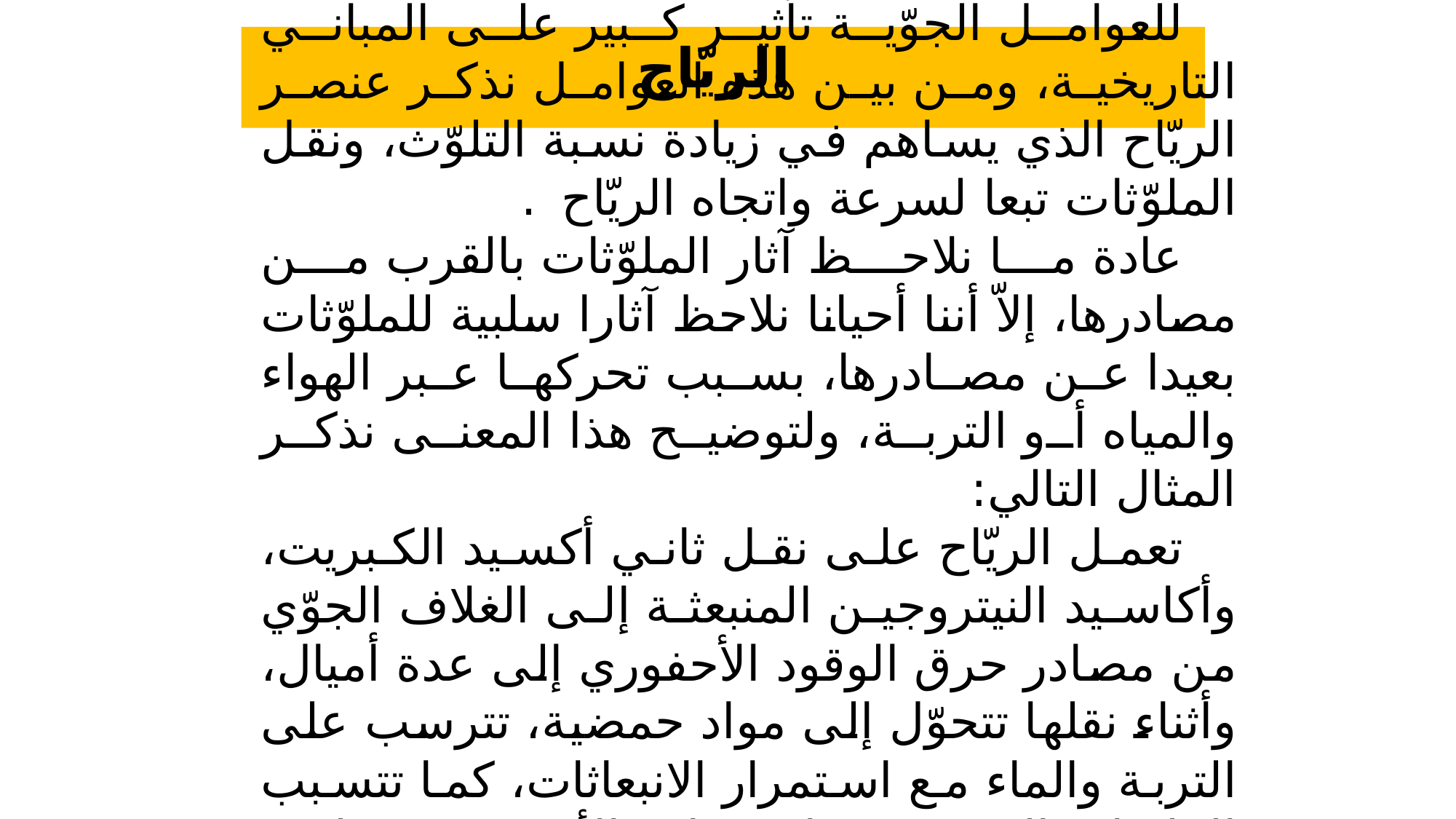

# الريّاح
للعوامل الجوّية تأثير كبير على المباني التاريخية، ومن بين هذه العوامل نذكر عنصر الريّاح الذي يساهم في زيادة نسبة التلوّث، ونقل الملوّثات تبعا لسرعة واتجاه الريّاح  .
عادة ما نلاحظ آثار الملوّثات بالقرب من مصادرها، إلاّ أننا أحيانا نلاحظ آثارا سلبية للملوّثات بعيدا عن مصادرها، بسبب تحركها عبر الهواء والمياه أو التربة، ولتوضيح هذا المعنى نذكر المثال التالي:
تعمل الريّاح على نقل ثاني أكسيد الكبريت، وأكاسيد النيتروجين المنبعثة إلى الغلاف الجوّي من مصادر حرق الوقود الأحفوري إلى عدة أميال، وأثناء نقلها تتحوّل إلى مواد حمضية، تترسب على التربة والماء مع استمرار الانبعاثات، كما تتسبب الملوّثات الجوّية في استنزاف الأوزون في طبقة الستراتوسفير وفي ظاهرة التغيير المناخي